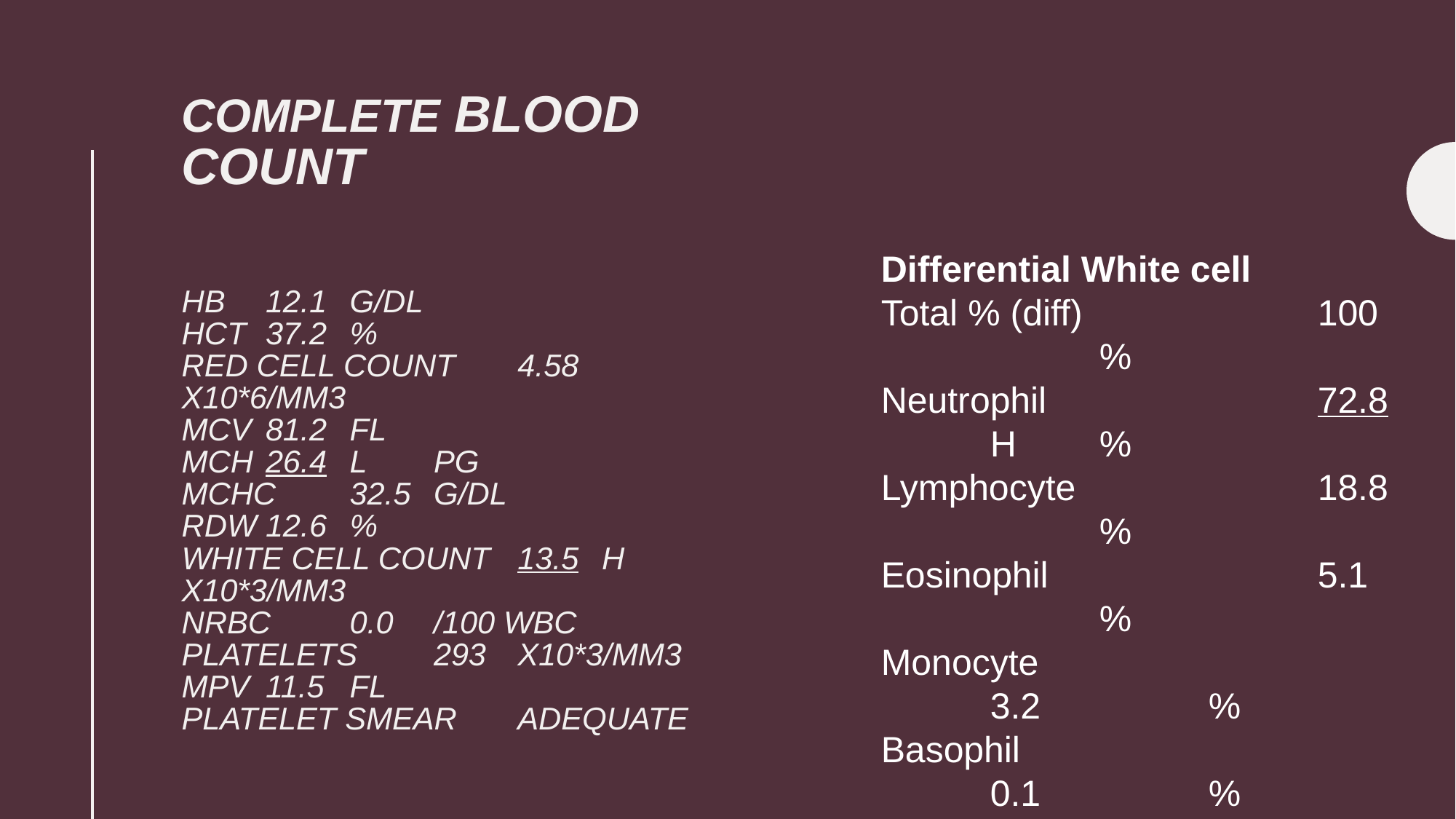

# Complete blood count Hb		12.1		g/dL Hct		37.2		% Red cell count	4.58		x10*6/mm3 MCV		81.2		fL MCH		26.4	L	pg MCHC		32.5		g/dL RDW		12.6		% White cell count	13.5	H	x10*3/mm3 NRBC		0.0		/100 WBC Platelets		293		x10*3/mm3 MPV		11.5		fL Platelet smear	Adequate
Differential White cell
Total % (diff)			100		%
Neutrophil			72.8	H	%
Lymphocyte			18.8		%
Eosinophil			5.1		%
Monocyte				3.2		%
Basophil				0.1		%
Red cell morphology
Polychromasia			Few